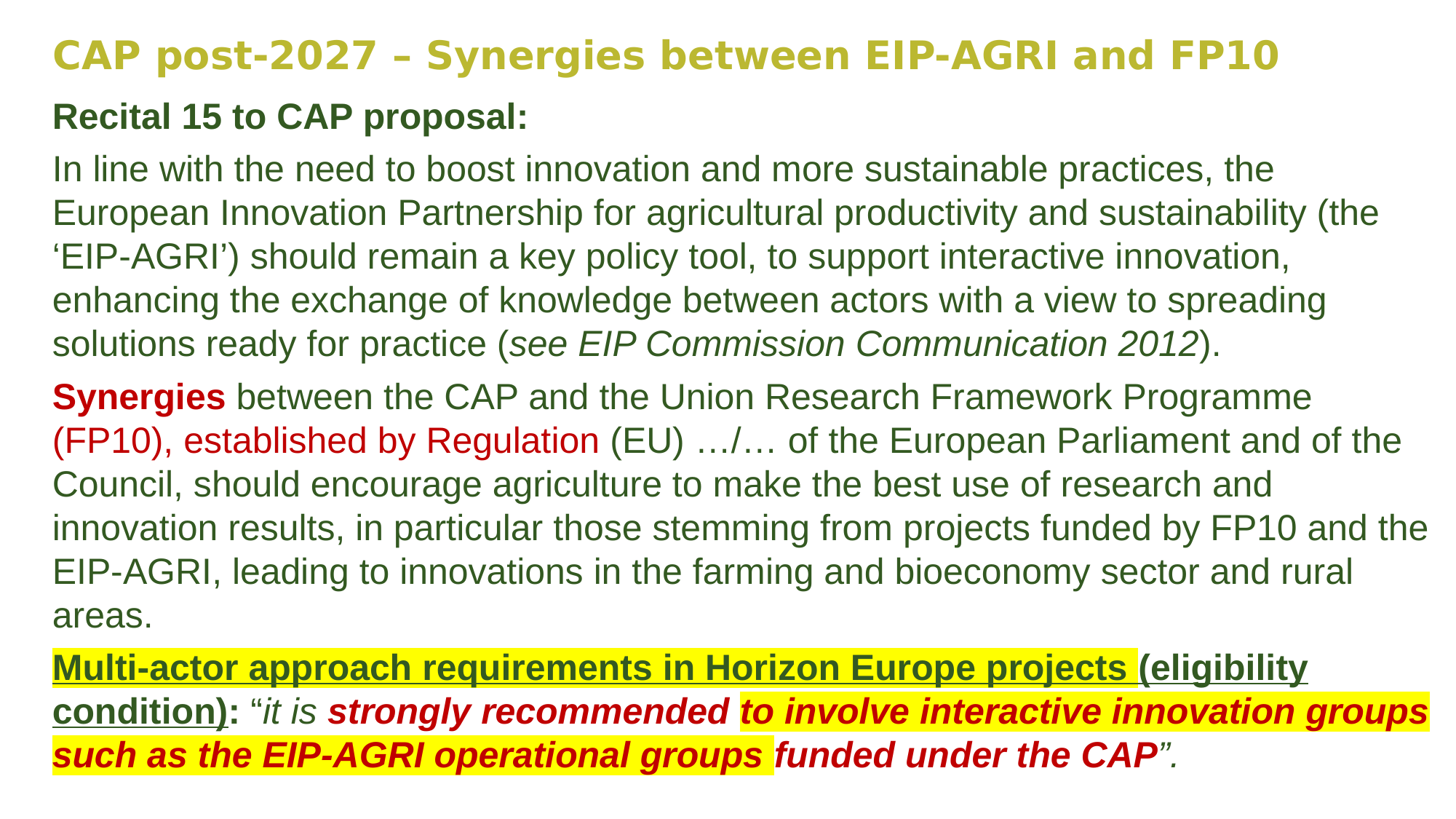

# CAP post-2027 – Synergies between EIP-AGRI and FP10
Recital 15 to CAP proposal:
In line with the need to boost innovation and more sustainable practices, the European Innovation Partnership for agricultural productivity and sustainability (the ‘EIP-AGRI’) should remain a key policy tool, to support interactive innovation, enhancing the exchange of knowledge between actors with a view to spreading solutions ready for practice (see EIP Commission Communication 2012).
Synergies between the CAP and the Union Research Framework Programme (FP10), established by Regulation (EU) …/… of the European Parliament and of the Council, should encourage agriculture to make the best use of research and innovation results, in particular those stemming from projects funded by FP10 and the EIP-AGRI, leading to innovations in the farming and bioeconomy sector and rural areas.
Multi-actor approach requirements in Horizon Europe projects (eligibility condition): “it is strongly recommended to involve interactive innovation groups such as the EIP-AGRI operational groups funded under the CAP”.